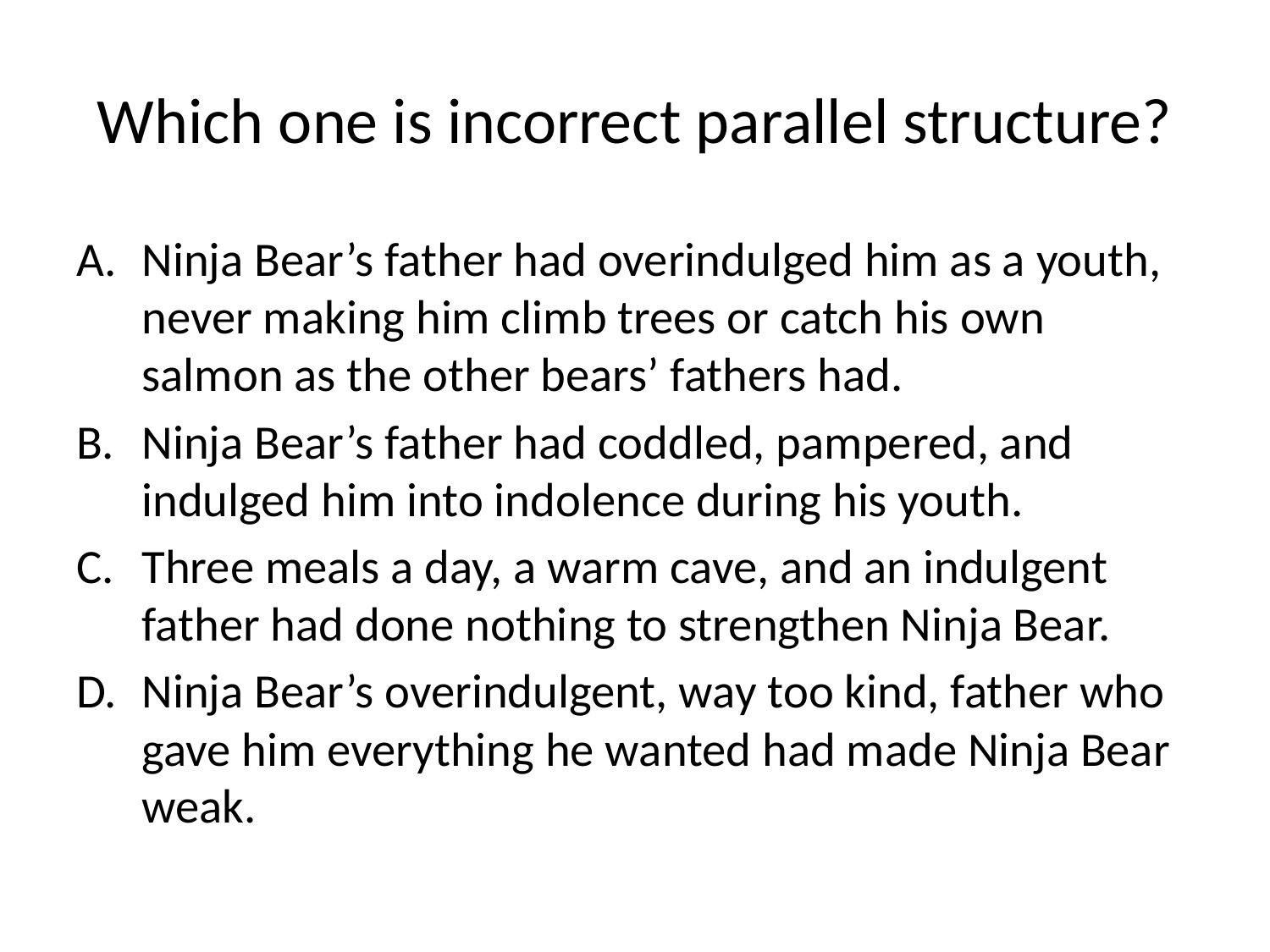

# Which one is incorrect parallel structure?
Ninja Bear’s father had overindulged him as a youth, never making him climb trees or catch his own salmon as the other bears’ fathers had.
Ninja Bear’s father had coddled, pampered, and indulged him into indolence during his youth.
Three meals a day, a warm cave, and an indulgent father had done nothing to strengthen Ninja Bear.
Ninja Bear’s overindulgent, way too kind, father who gave him everything he wanted had made Ninja Bear weak.